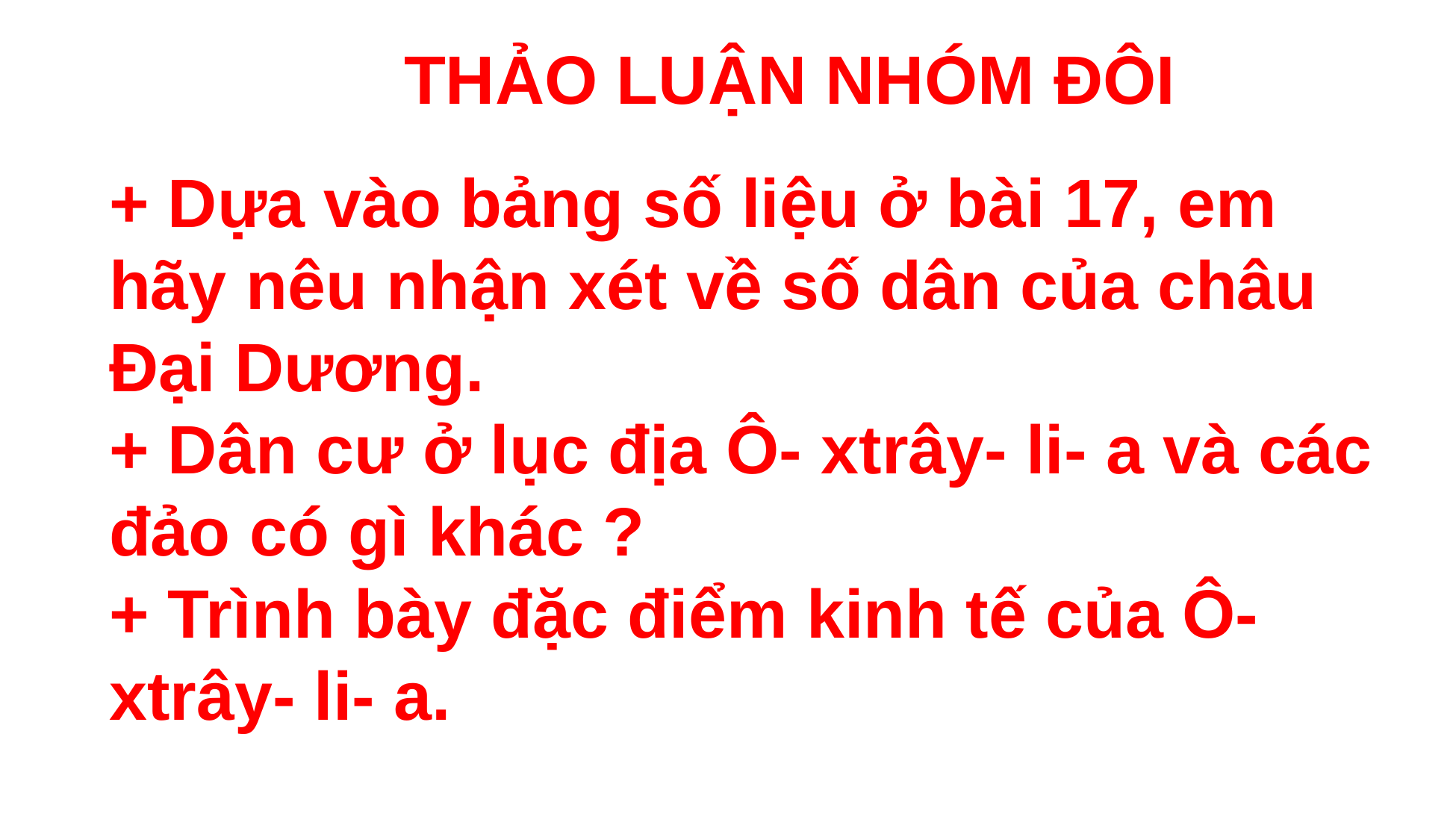

THẢO LUẬN NHÓM ĐÔI
+ Dựa vào bảng số liệu ở bài 17, em hãy nêu nhận xét về số dân của châu Đại Dương.
+ Dân cư ở lục địa Ô- xtrây- li- a và các đảo có gì khác ?
+ Trình bày đặc điểm kinh tế của Ô- xtrây- li- a.